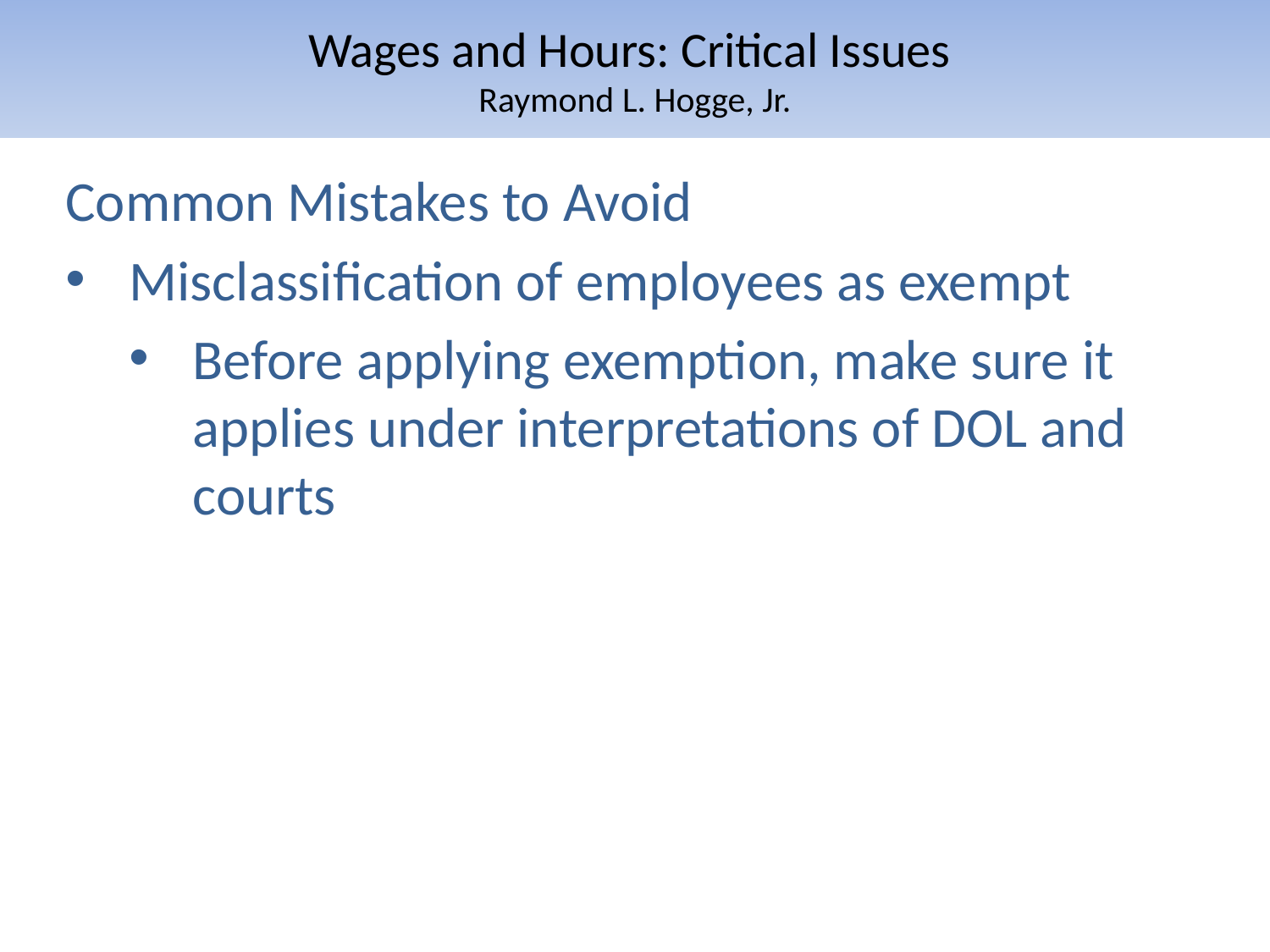

# Wages and Hours: Critical Issues Raymond L. Hogge, Jr.
Common Mistakes to Avoid
Misclassification of employees as exempt
Before applying exemption, make sure it applies under interpretations of DOL and courts